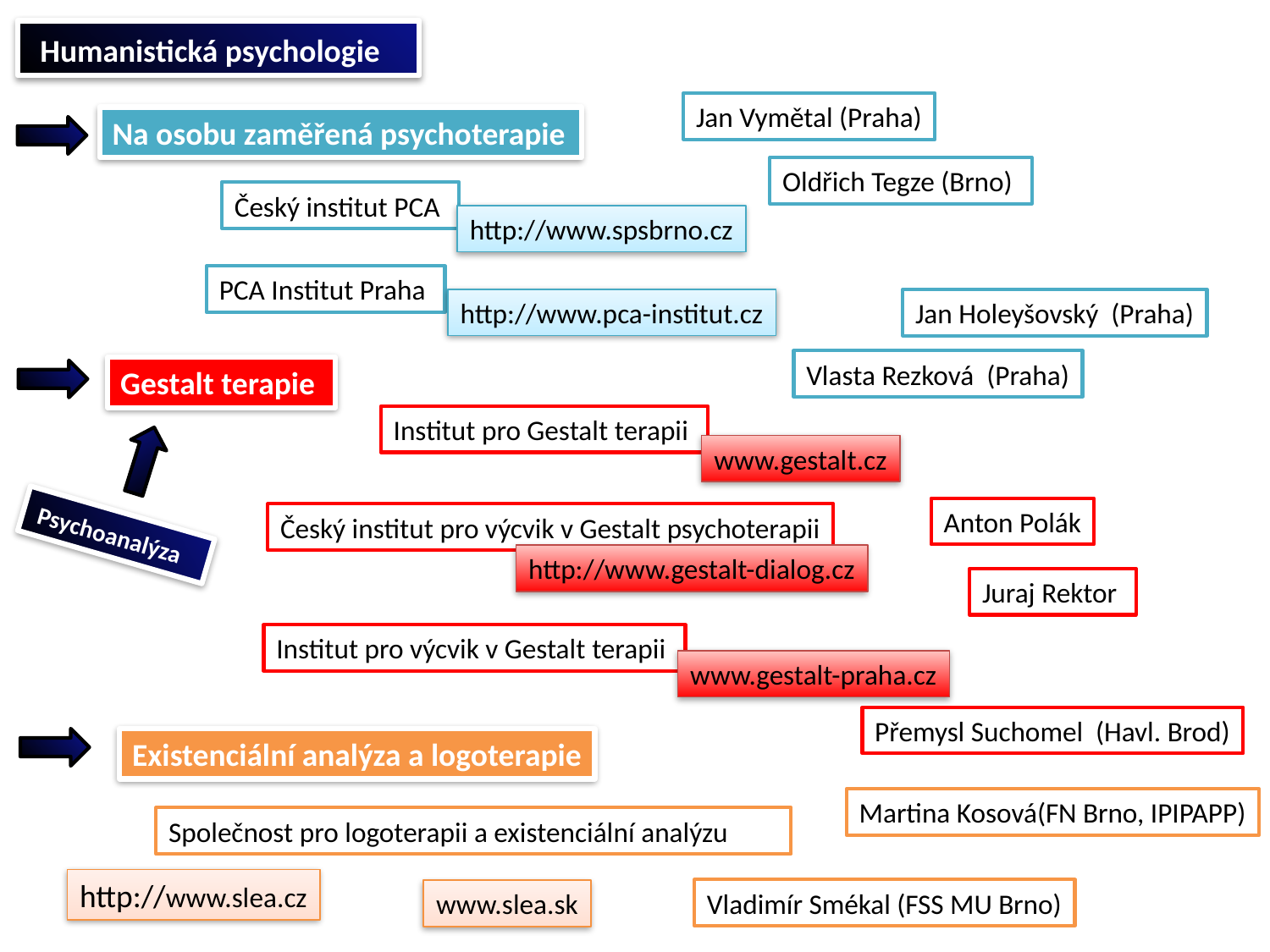

Humanistická psychologie
Jan Vymětal (Praha)
Na osobu zaměřená psychoterapie

Oldřich Tegze (Brno)
Český institut PCA
http://www.spsbrno.cz
PCA Institut Praha
http://www.pca-institut.cz
Jan Holeyšovský  (Praha)
Vlasta Rezková  (Praha)
Gestalt terapie

Institut pro Gestalt terapii
www.gestalt.cz

Anton Polák
Český institut pro výcvik v Gestalt psychoterapii
Psychoanalýza
http://www.gestalt-dialog.cz
Juraj Rektor
Institut pro výcvik v Gestalt terapii
www.gestalt-praha.cz
Přemysl Suchomel  (Havl. Brod)

Existenciální analýza a logoterapie
Martina Kosová(FN Brno, IPIPAPP)
Společnost pro logoterapii a existenciální analýzu
http://www.slea.cz
Vladimír Smékal (FSS MU Brno)
www.slea.sk